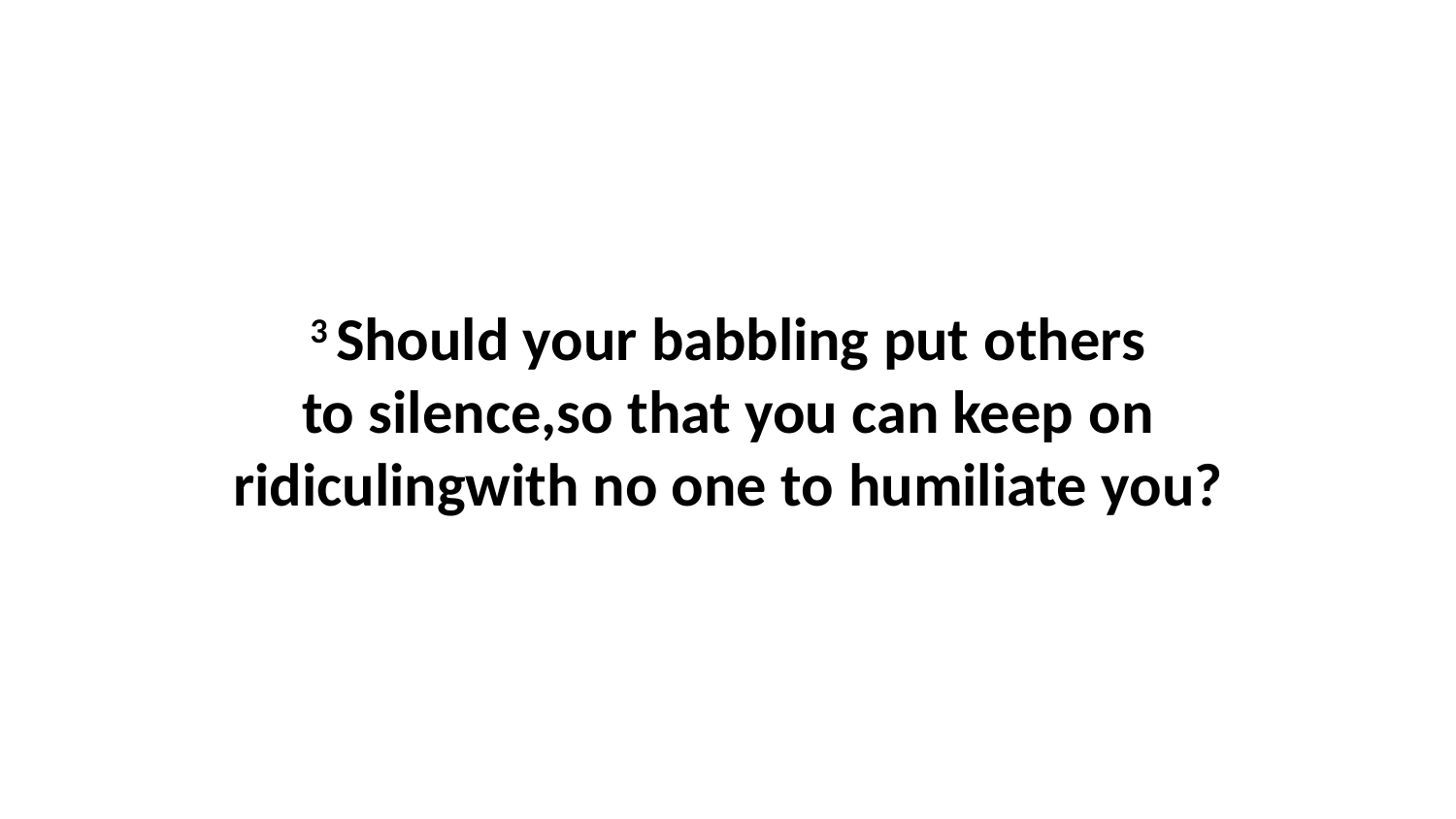

3 Should your babbling put others to silence,so that you can keep on ridiculingwith no one to humiliate you?